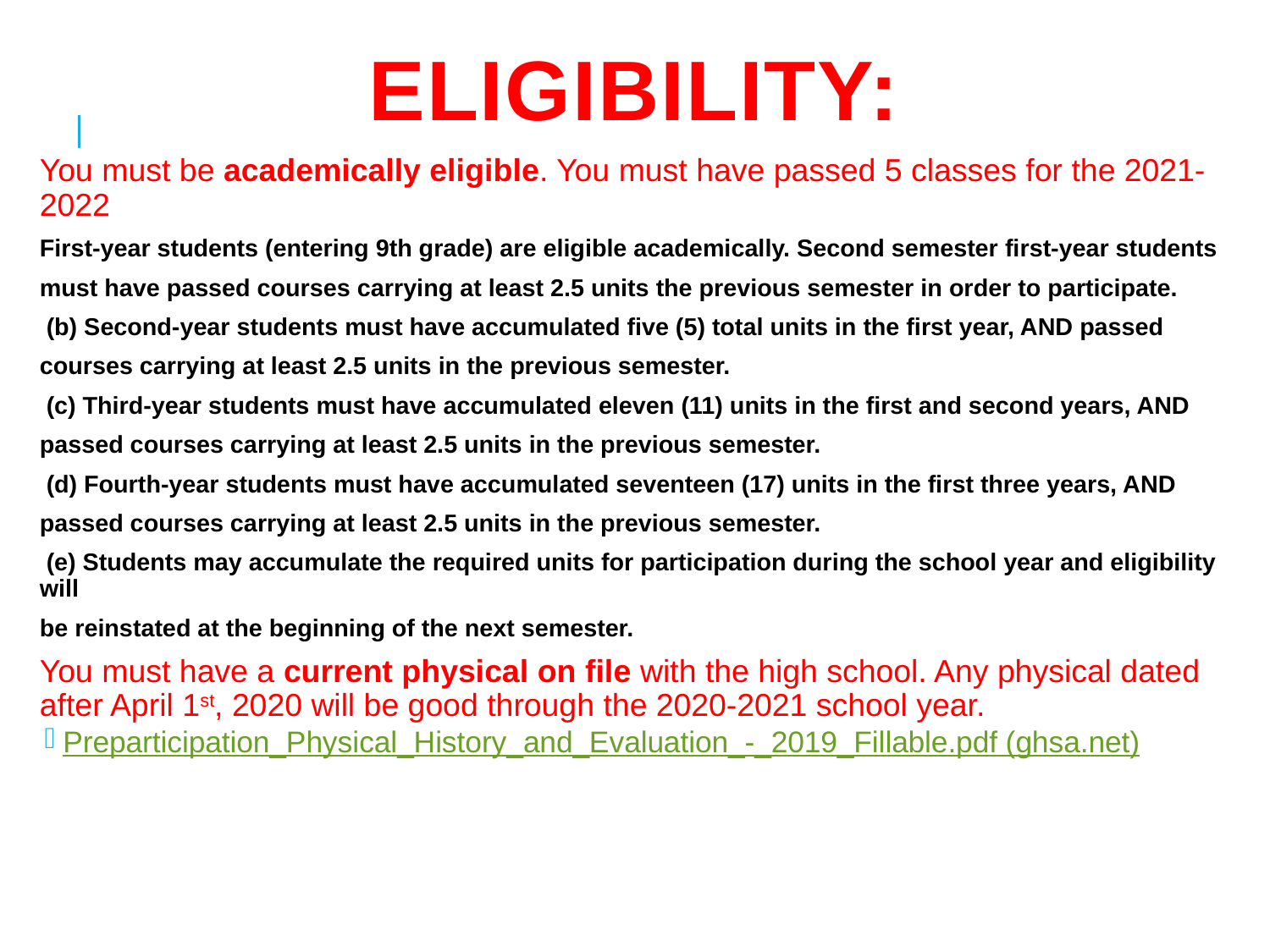

# Eligibility:
You must be academically eligible. You must have passed 5 classes for the 2021-2022
First-year students (entering 9th grade) are eligible academically. Second semester first-year students
must have passed courses carrying at least 2.5 units the previous semester in order to participate.
 (b) Second-year students must have accumulated five (5) total units in the first year, AND passed
courses carrying at least 2.5 units in the previous semester.
 (c) Third-year students must have accumulated eleven (11) units in the first and second years, AND
passed courses carrying at least 2.5 units in the previous semester.
 (d) Fourth-year students must have accumulated seventeen (17) units in the first three years, AND
passed courses carrying at least 2.5 units in the previous semester.
 (e) Students may accumulate the required units for participation during the school year and eligibility will
be reinstated at the beginning of the next semester.
You must have a current physical on file with the high school. Any physical dated after April 1st, 2020 will be good through the 2020-2021 school year.
Preparticipation_Physical_History_and_Evaluation_-_2019_Fillable.pdf (ghsa.net)